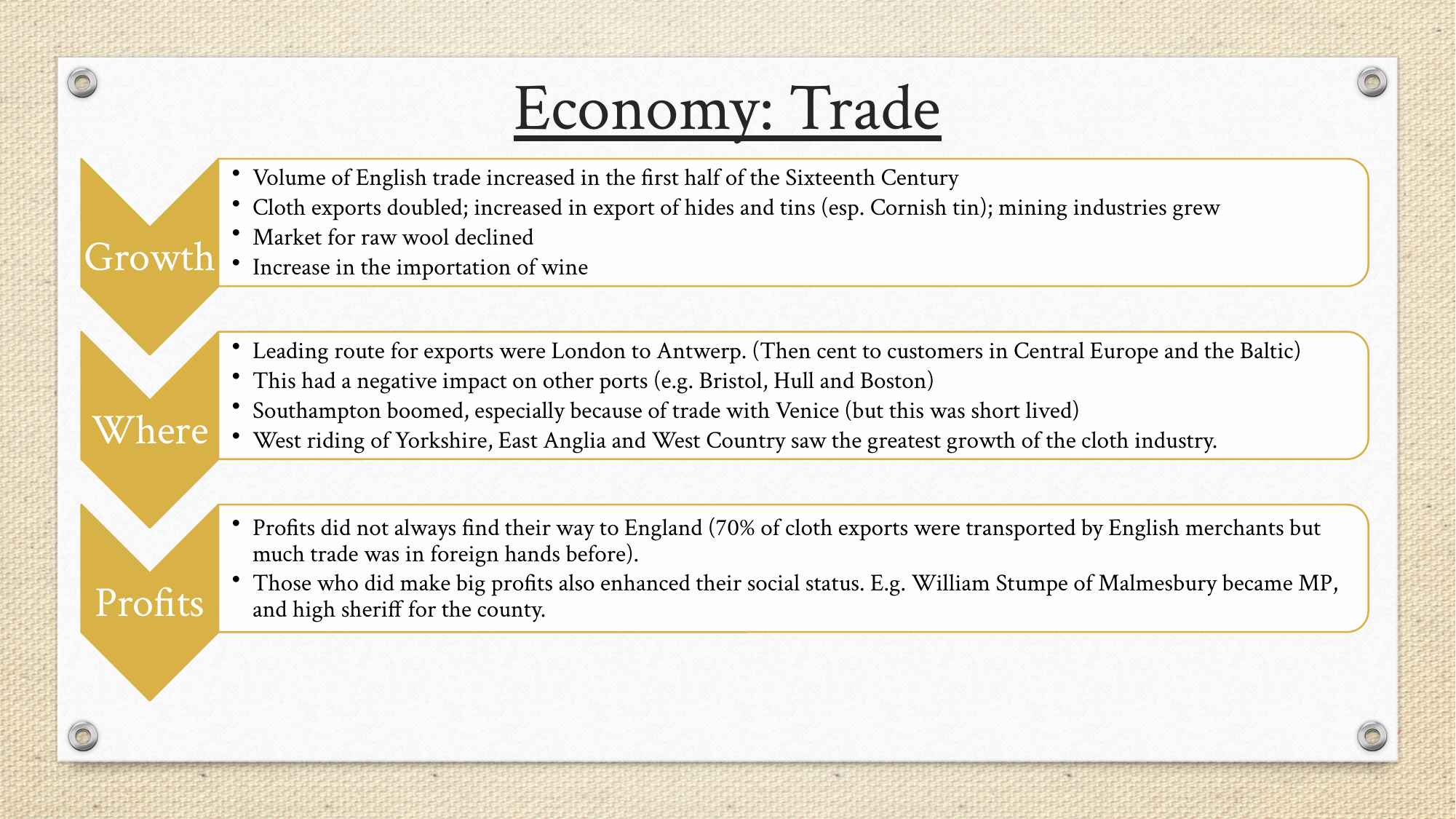

Economy: Trade
Growth
Volume of English trade increased in the first half of the Sixteenth Century
Cloth exports doubled; increased in export of hides and tins (esp. Cornish tin); mining industries grew
Market for raw wool declined
Increase in the importation of wine
Where
Leading route for exports were London to Antwerp. (Then cent to customers in Central Europe and the Baltic)
This had a negative impact on other ports (e.g. Bristol, Hull and Boston)
Southampton boomed, especially because of trade with Venice (but this was short lived)
West riding of Yorkshire, East Anglia and West Country saw the greatest growth of the cloth industry.
Profits
Profits did not always find their way to England (70% of cloth exports were transported by English merchants but much trade was in foreign hands before).
Those who did make big profits also enhanced their social status. E.g. William Stumpe of Malmesbury became MP, and high sheriff for the county.